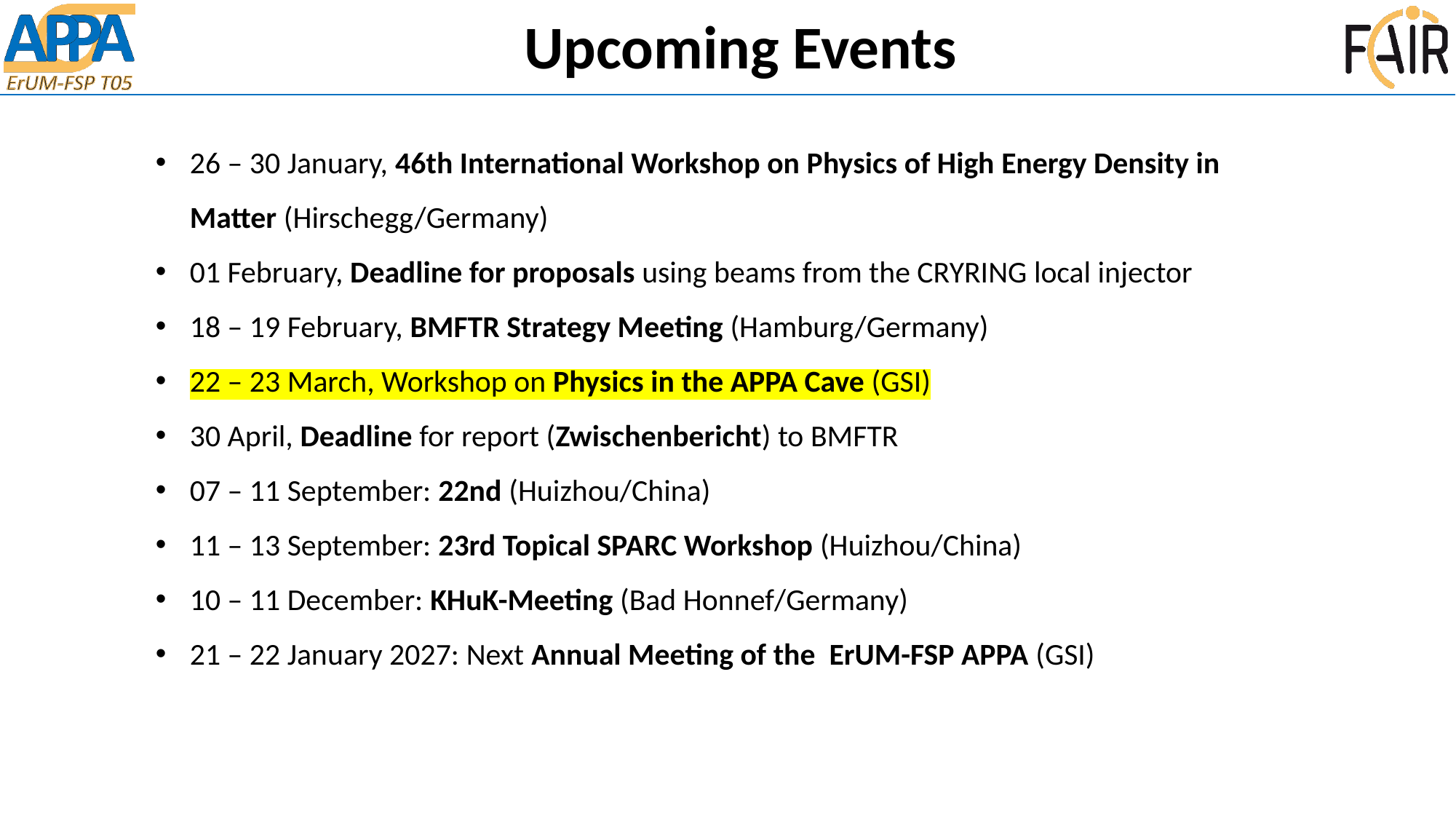

# Upcoming Events
26 – 30 January, 46th International Workshop on Physics of High Energy Density in Matter (Hirschegg/Germany)
01 February, Deadline for proposals using beams from the CRYRING local injector
18 – 19 February, BMFTR Strategy Meeting (Hamburg/Germany)
22 – 23 March, Workshop on Physics in the APPA Cave (GSI)
30 April, Deadline for report (Zwischenbericht) to BMFTR
07 – 11 September: 22nd (Huizhou/China)
11 – 13 September: 23rd Topical SPARC Workshop (Huizhou/China)
10 – 11 December: KHuK-Meeting (Bad Honnef/Germany)
21 – 22 January 2027: Next Annual Meeting of the  ErUM-FSP APPA (GSI)